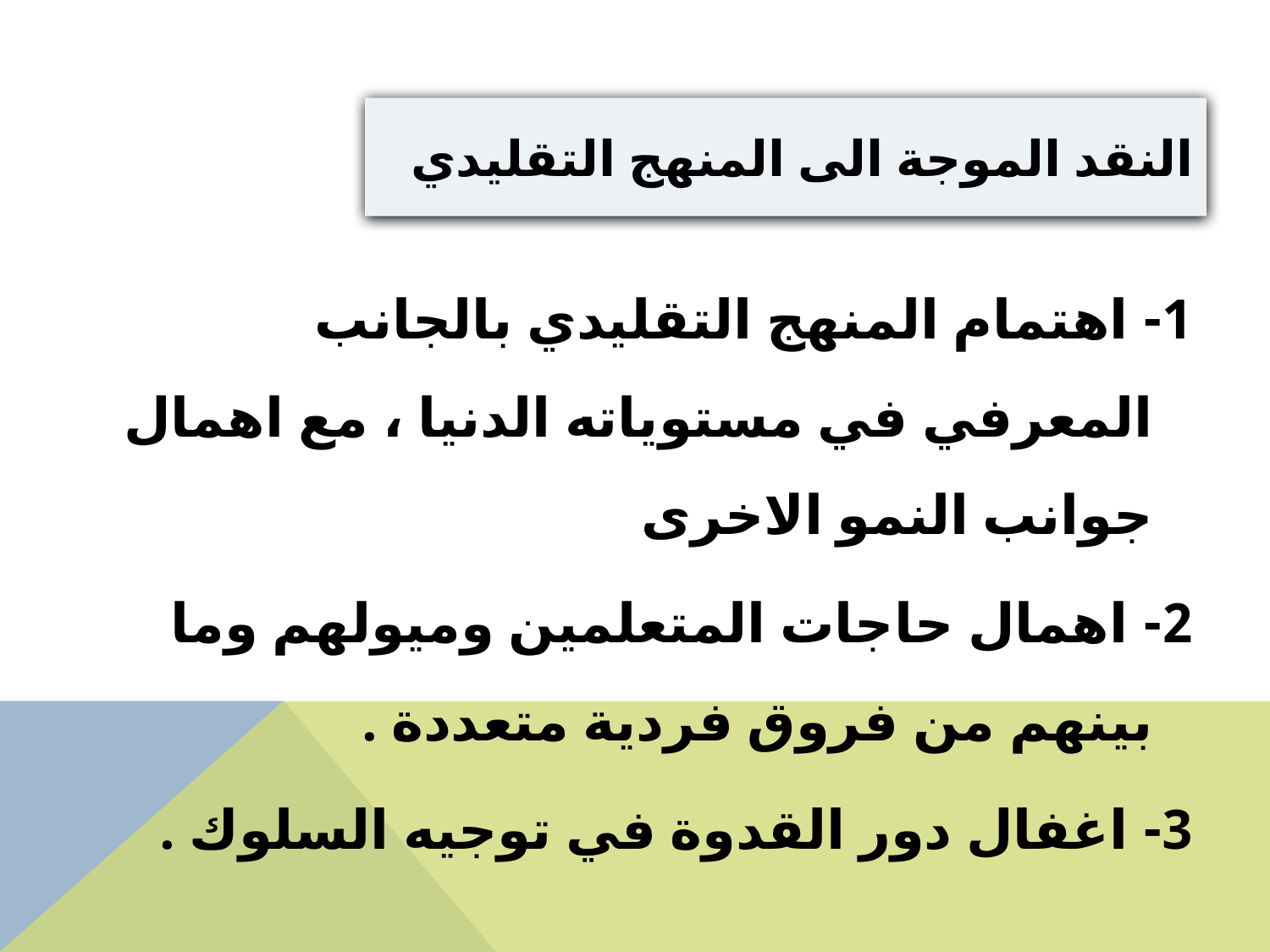

# النقد الموجة الى المنهج التقليدي
1- اهتمام المنهج التقليدي بالجانب المعرفي في مستوياته الدنيا ، مع اهمال جوانب النمو الاخرى
2- اهمال حاجات المتعلمين وميولهم وما بينهم من فروق فردية متعددة .
3- اغفال دور القدوة في توجيه السلوك .